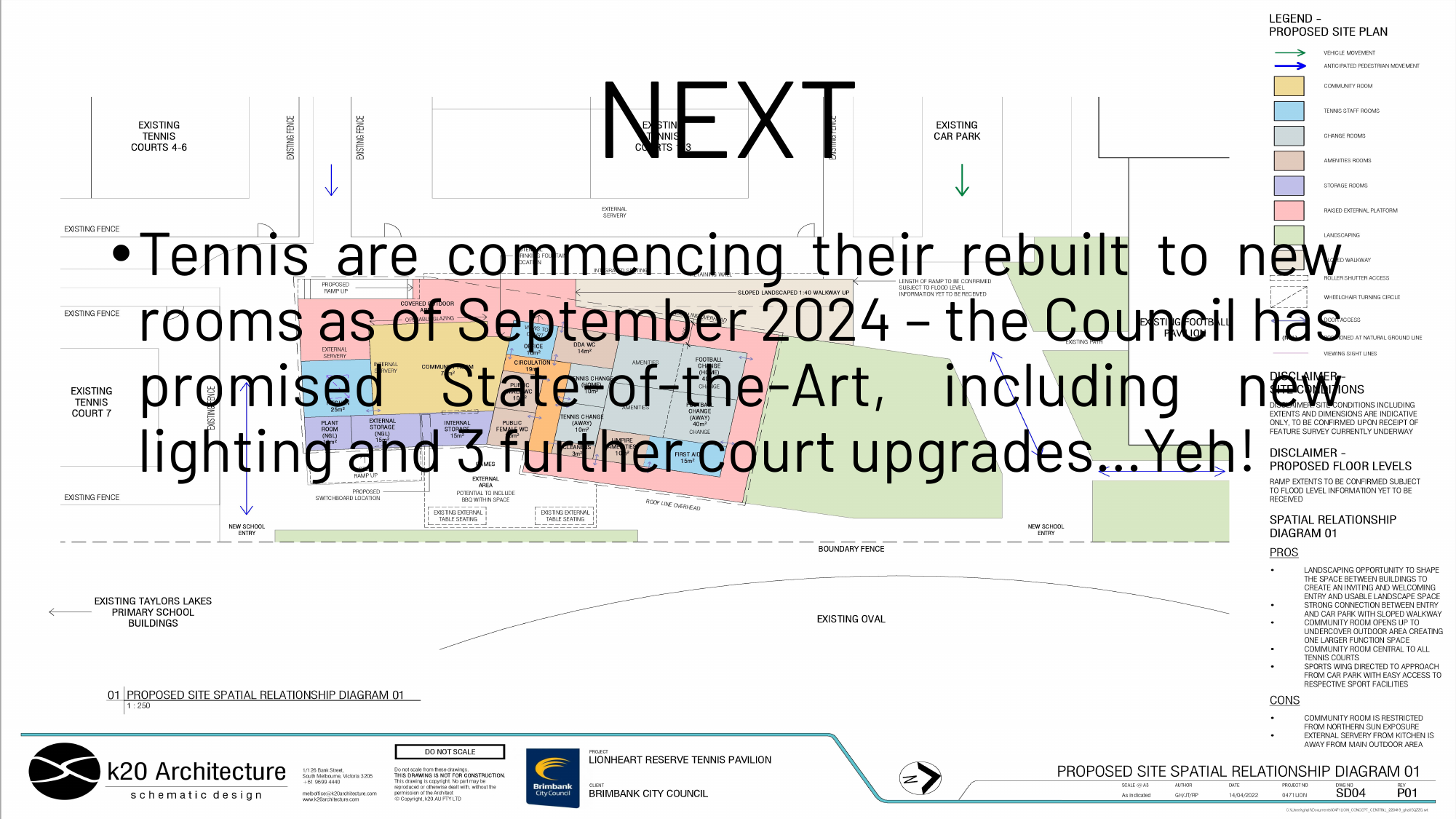

# NEXT
Tennis are commencing their rebuilt to new rooms as of September 2024 – the Council has promised State-of-the-Art, including new lighting and 3 further court upgrades…Yeh!